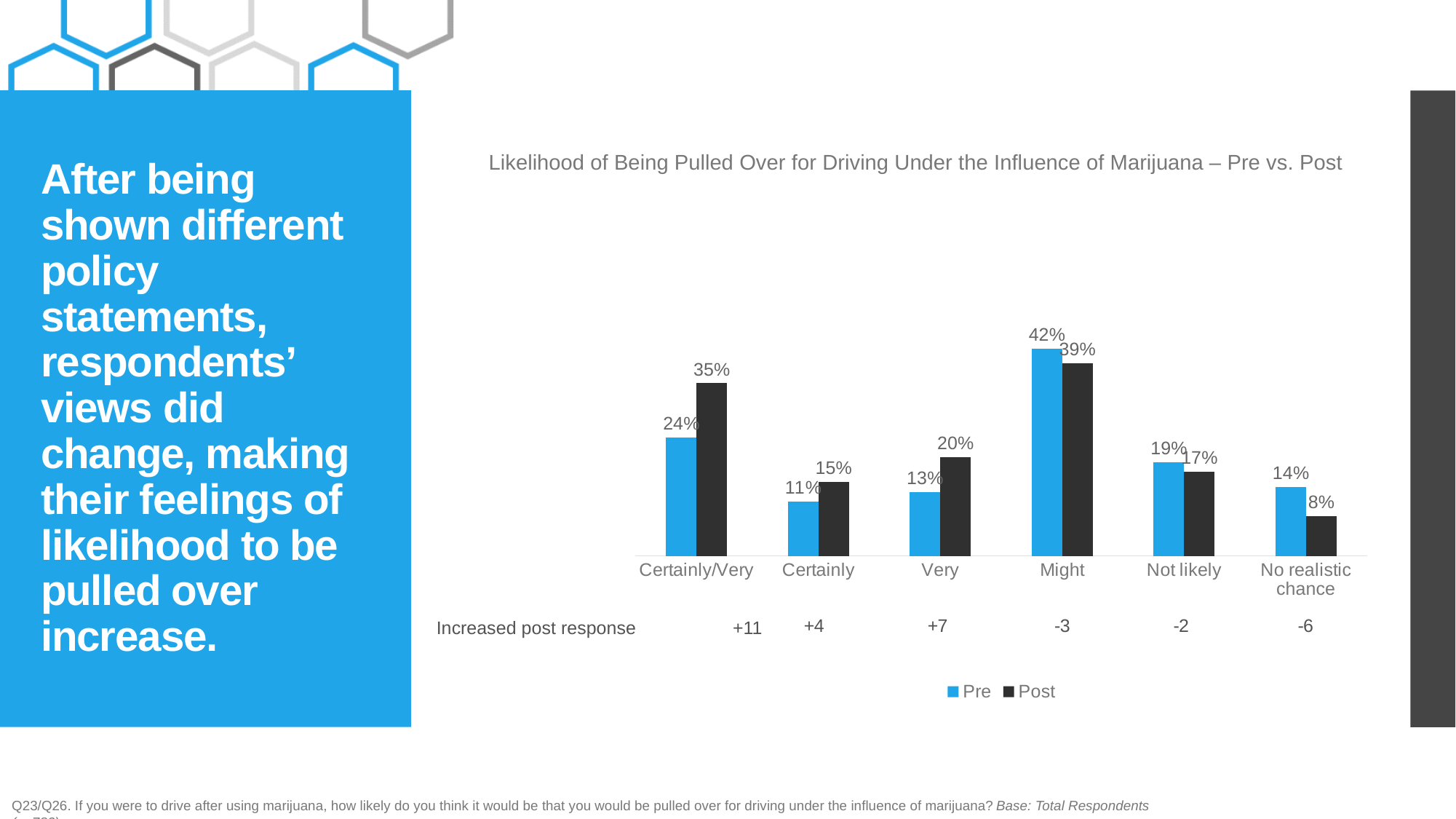

### Chart

| Category | Pre | Post |
|---|---|---|
| Certainly/Very | 0.24 | 0.35 |
| Certainly | 0.11 | 0.15 |
| Very | 0.13 | 0.2 |
| Might | 0.42 | 0.39 |
| Not likely | 0.19 | 0.17 |
| No realistic chance | 0.14 | 0.08 |
# After being shown different policy statements, respondents’ views did change, making their feelings of likelihood to be pulled over increase.
Likelihood of Being Pulled Over for Driving Under the Influence of Marijuana – Pre vs. Post
Increased post response
+11
Q23/Q26. If you were to drive after using marijuana, how likely do you think it would be that you would be pulled over for driving under the influence of marijuana? Base: Total Respondents (n=783)